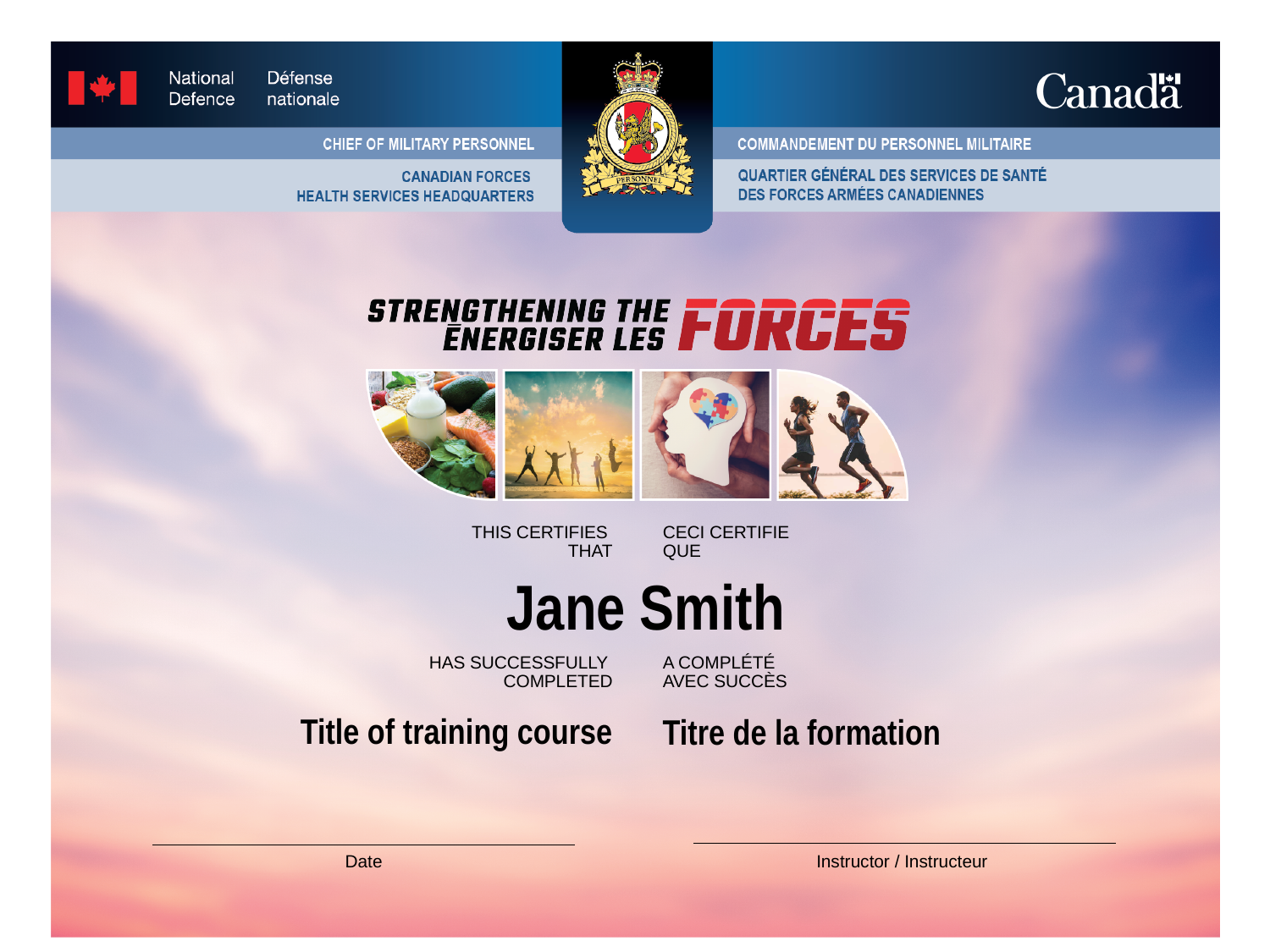

THIS CERTIFIES
THAT
CECI CERTIFIE
QUE
Jane Smith
A COMPLÉTÉ
AVEC SUCCÈS
HAS SUCCESSFULLY
COMPLETED
Title of training course
Titre de la formation
Date
Instructor / Instructeur